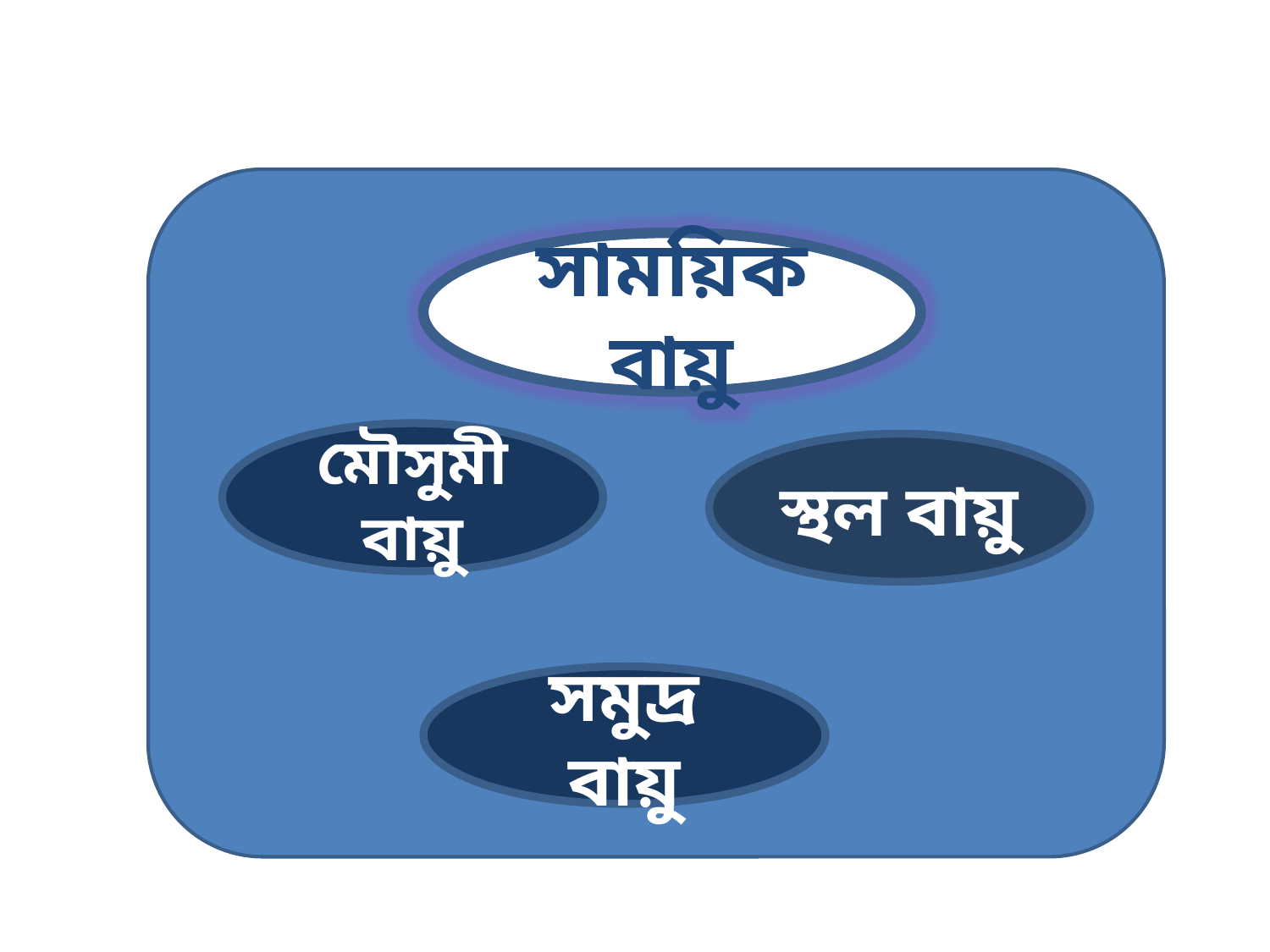

বায়ু
স্থানীয় বায়ু
অনিয়ত বায়ু
নিয়ত বায়ু
সাময়িক বায়ু
মৌসুমী বায়ু
স্থল বায়ু
সমুদ্র বায়ু